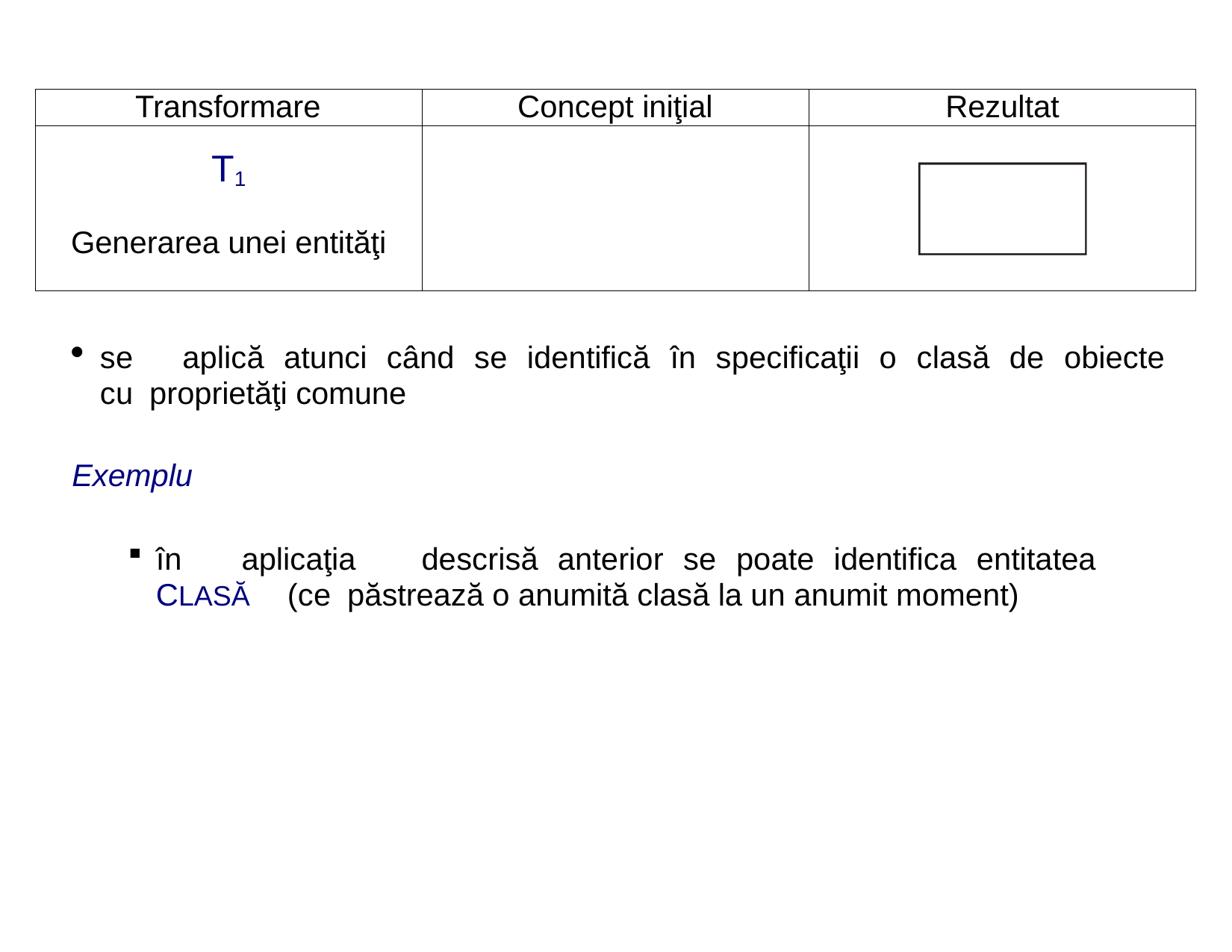

| Transformare | Concept iniţial | Rezultat |
| --- | --- | --- |
| T1 Generarea unei entităţi |  |  |

se	aplică	atunci	când	se	identifică	în	specificaţii	o	clasă	de	obiecte	cu  proprietăţi comune

Exemplu

în	aplicaţia	descrisă	anterior	se	poate	identifica	entitatea	CLASĂ	(ce  păstrează o anumită clasă la un anumit moment)